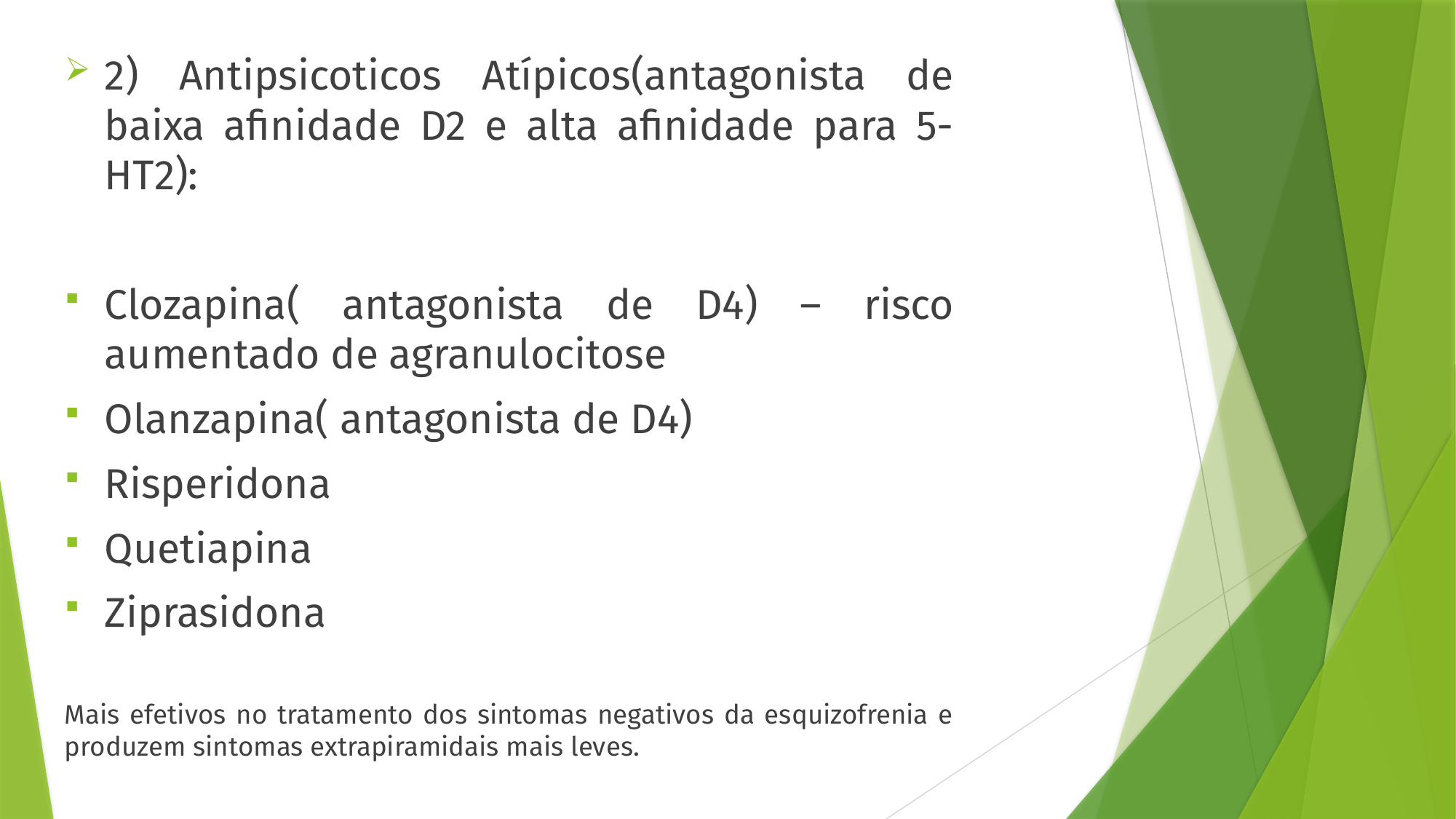

2) Antipsicoticos Atípicos(antagonista de baixa afinidade D2 e alta afinidade para 5-HT2):

Clozapina( antagonista de D4) – risco aumentado de agranulocitose
Olanzapina( antagonista de D4)
Risperidona
Quetiapina
Ziprasidona

Mais efetivos no tratamento dos sintomas negativos da esquizofrenia e produzem sintomas extrapiramidais mais leves.